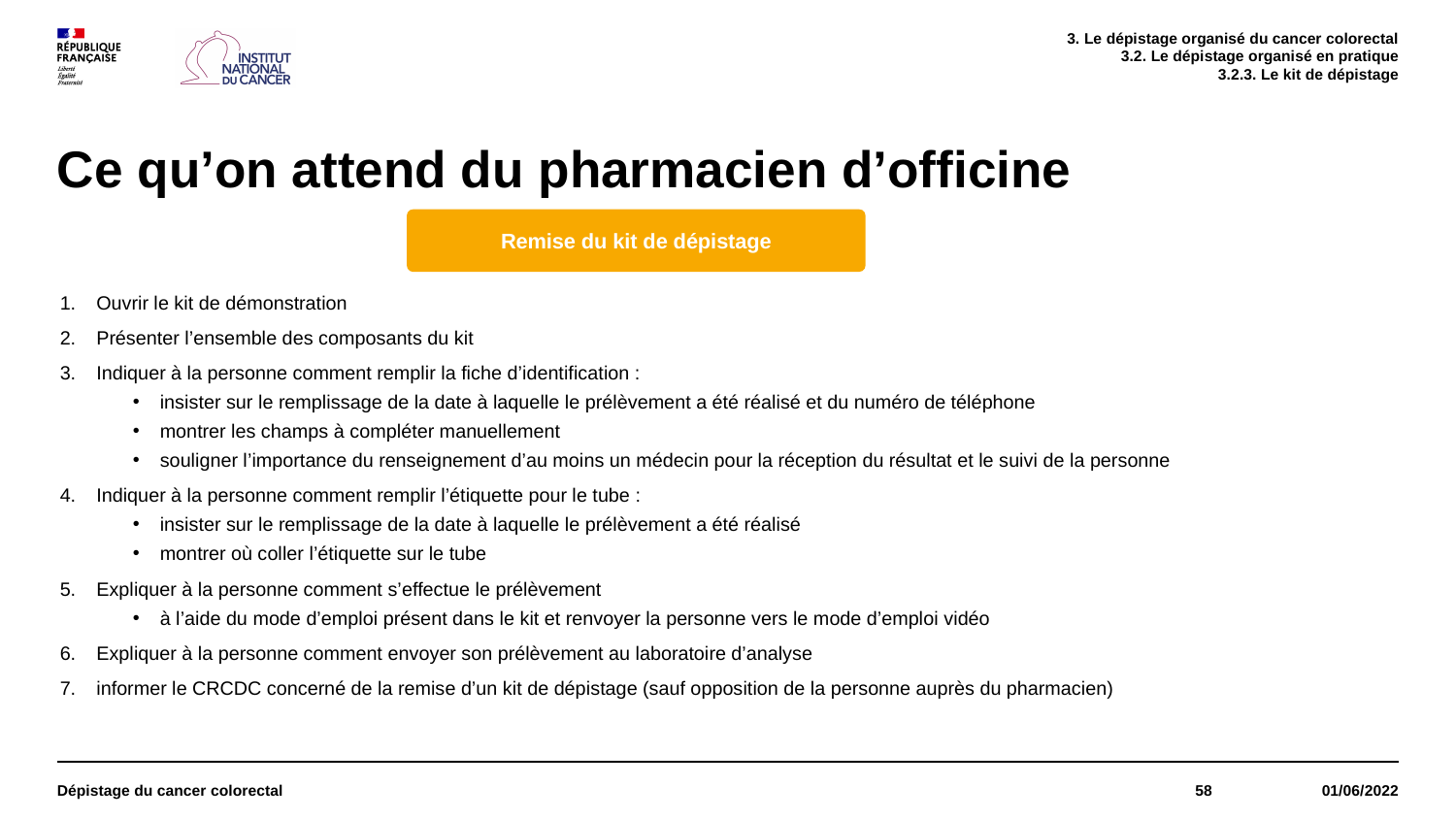

3. Le dépistage organisé du cancer colorectal
3.2. Le dépistage organisé en pratique
3.2.3. Le kit de dépistage
# Ce qu’on attend du pharmacien d’officine

Remise du kit de dépistage
Ouvrir le kit de démonstration
Présenter l’ensemble des composants du kit
Indiquer à la personne comment remplir la fiche d’identification :
insister sur le remplissage de la date à laquelle le prélèvement a été réalisé et du numéro de téléphone
montrer les champs à compléter manuellement
souligner l’importance du renseignement d’au moins un médecin pour la réception du résultat et le suivi de la personne
Indiquer à la personne comment remplir l’étiquette pour le tube :
insister sur le remplissage de la date à laquelle le prélèvement a été réalisé
montrer où coller l’étiquette sur le tube
Expliquer à la personne comment s’effectue le prélèvement
à l’aide du mode d’emploi présent dans le kit et renvoyer la personne vers le mode d’emploi vidéo
Expliquer à la personne comment envoyer son prélèvement au laboratoire d’analyse
informer le CRCDC concerné de la remise d’un kit de dépistage (sauf opposition de la personne auprès du pharmacien)

Dépistage du cancer colorectal
58
01/06/2022